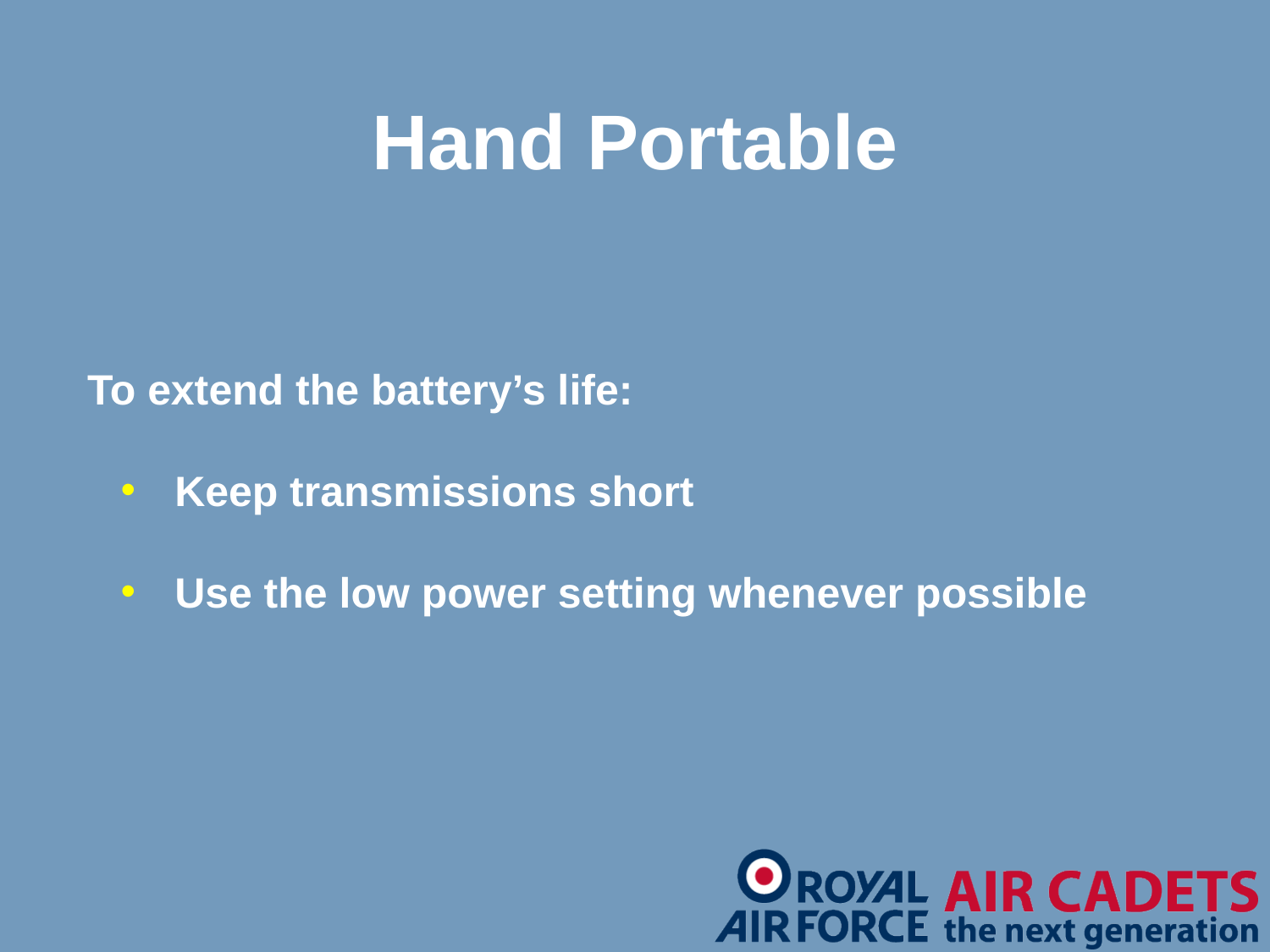

Hand Portable
To extend the battery’s life:

  Keep transmissions short

  Use the low power setting whenever possible